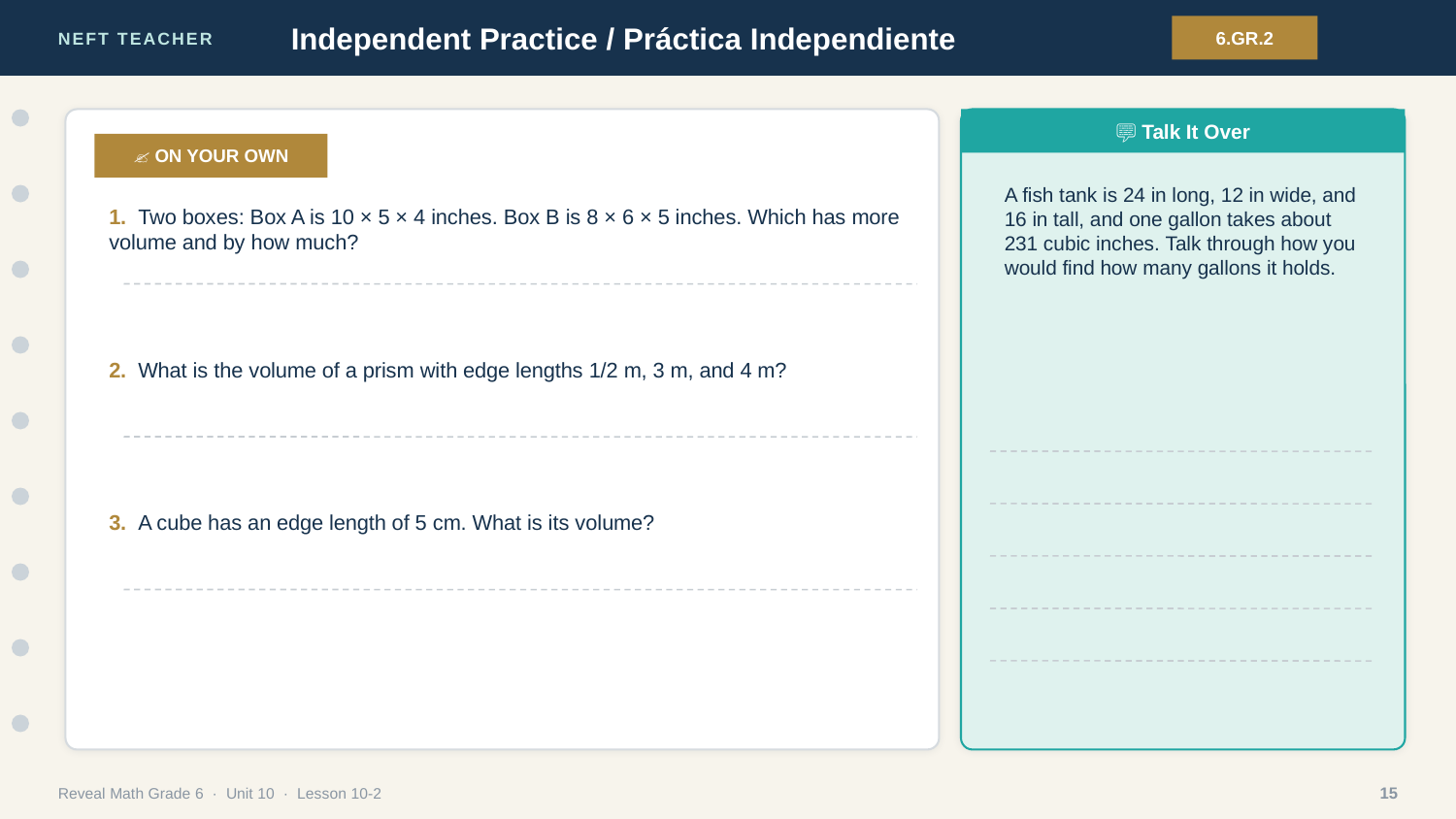

NEFT TEACHER
Independent Practice / Práctica Independiente
6.GR.2

💬 Talk It Over
✍️ ON YOUR OWN
A fish tank is 24 in long, 12 in wide, and 16 in tall, and one gallon takes about 231 cubic inches. Talk through how you would find how many gallons it holds.

1.  Two boxes: Box A is 10 × 5 × 4 inches. Box B is 8 × 6 × 5 inches. Which has more volume and by how much?

2.  What is the volume of a prism with edge lengths 1/2 m, 3 m, and 4 m?

3.  A cube has an edge length of 5 cm. What is its volume?

Reveal Math Grade 6  ·  Unit 10  ·  Lesson 10-2
15